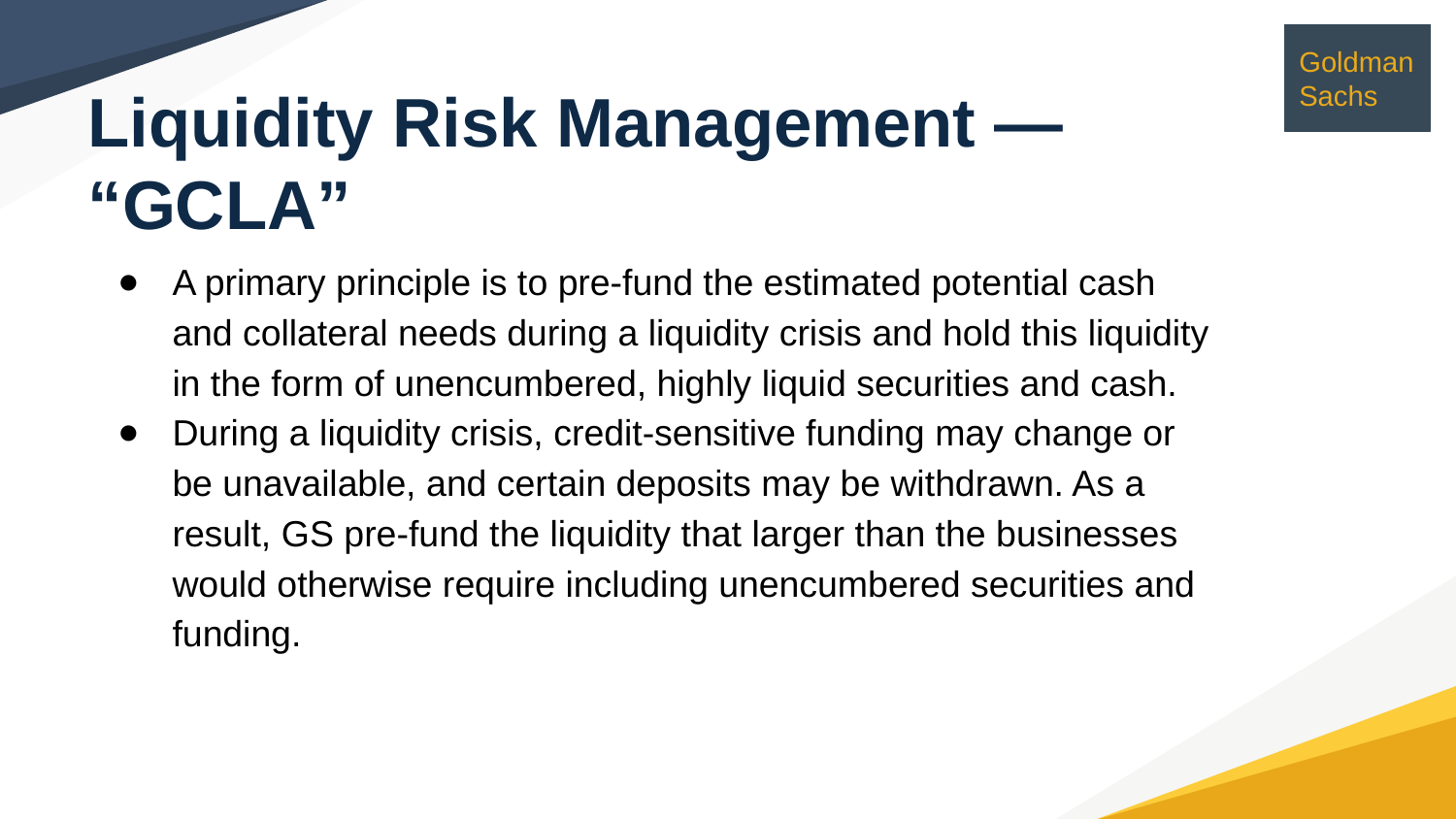

# Liquidity Risk Management — “GCLA”
A primary principle is to pre-fund the estimated potential cash and collateral needs during a liquidity crisis and hold this liquidity in the form of unencumbered, highly liquid securities and cash.
During a liquidity crisis, credit-sensitive funding may change or be unavailable, and certain deposits may be withdrawn. As a result, GS pre-fund the liquidity that larger than the businesses would otherwise require including unencumbered securities and funding.